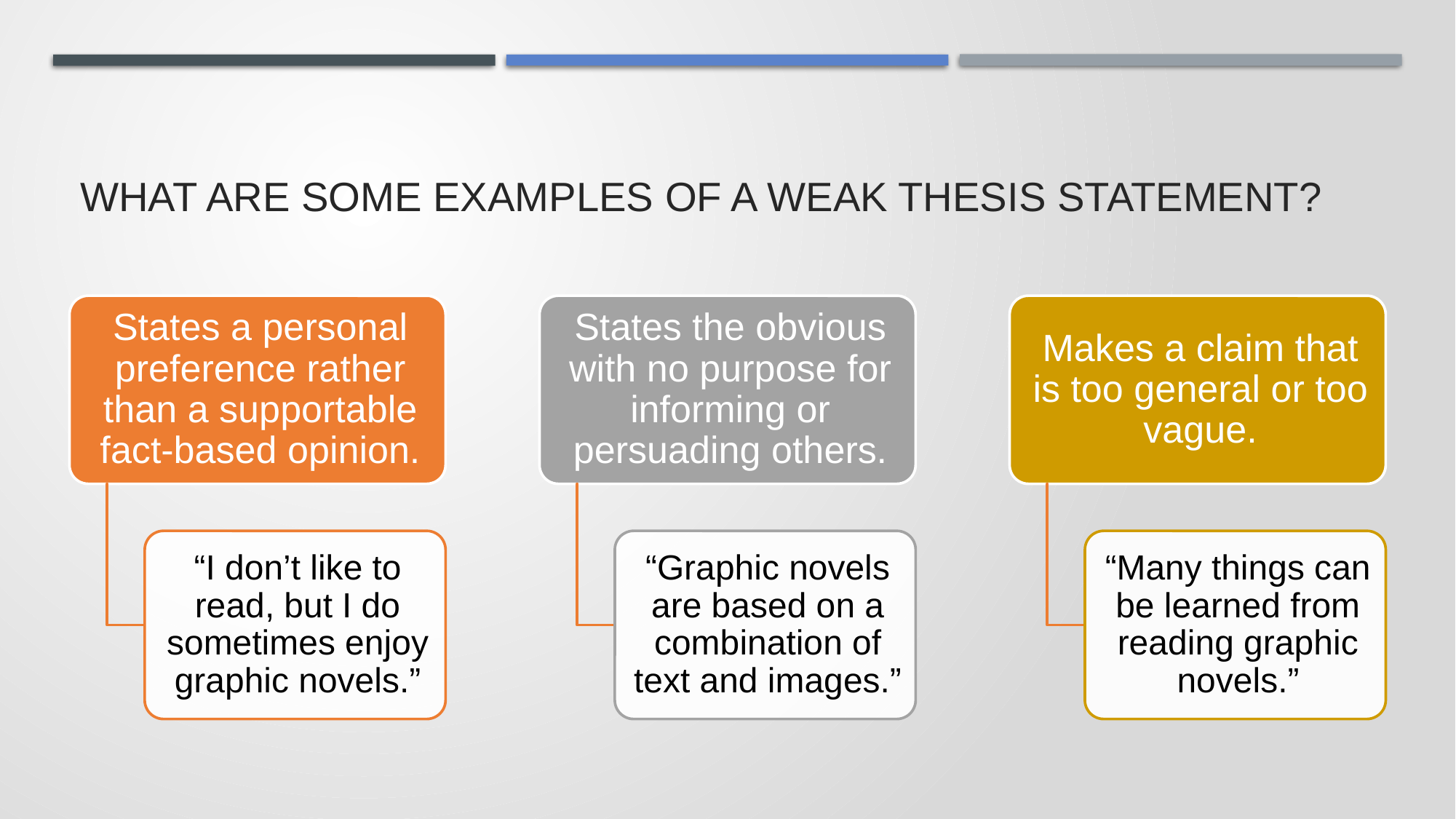

# What Are Some examples of a Weak Thesis Statement?
States a personal preference rather than a supportable fact-based opinion.
“I don’t like to read, but I do sometimes enjoy graphic novels.”
States the obvious with no purpose for informing or persuading others.
“Graphic novels are based on a combination of text and images.”
Makes a claim that is too general or too vague.
“Many things can be learned from reading graphic novels.”